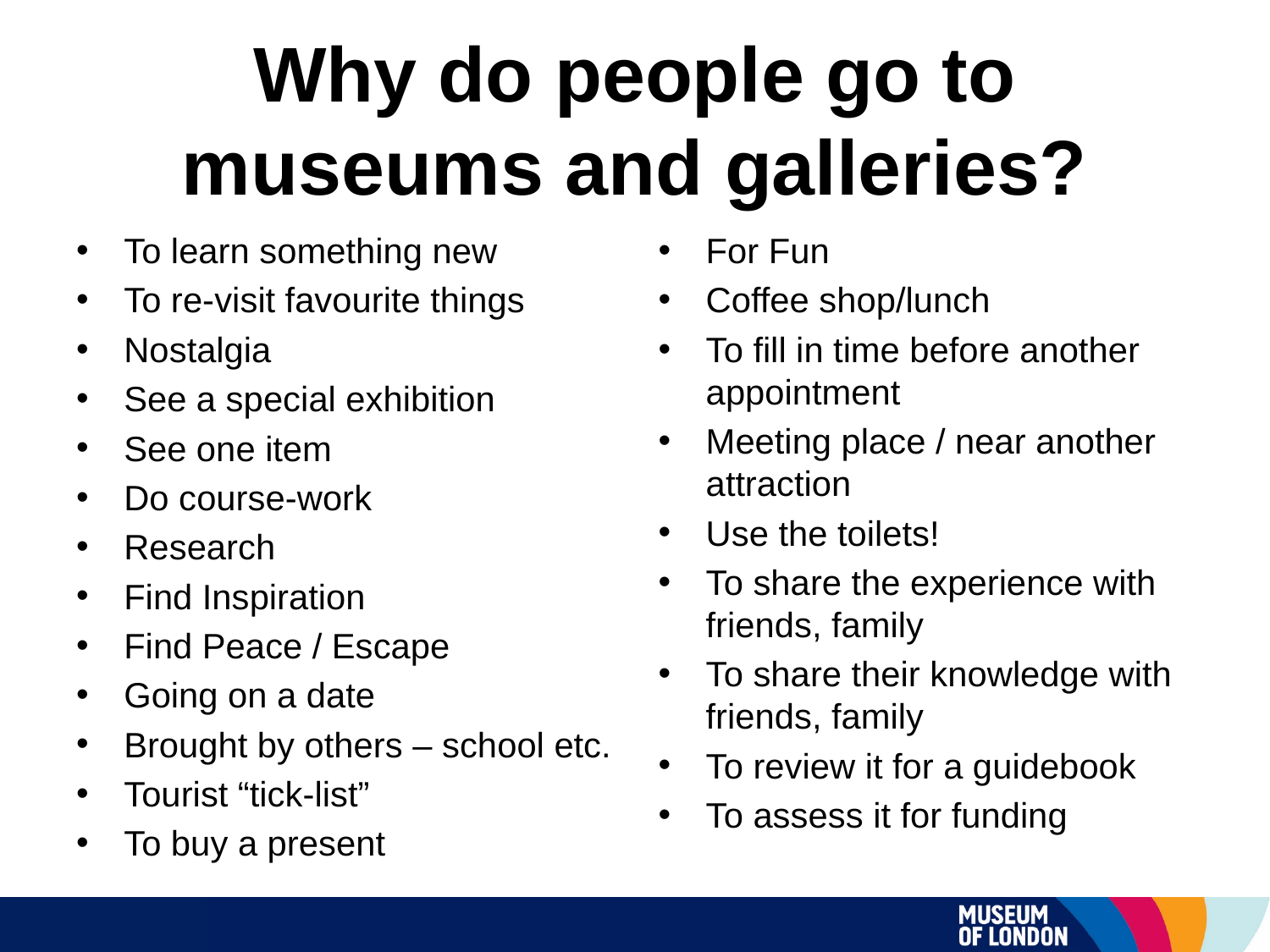

# Why do people go to museums and galleries?
To learn something new
To re-visit favourite things
Nostalgia
See a special exhibition
See one item
Do course-work
Research
Find Inspiration
Find Peace / Escape
Going on a date
Brought by others – school etc.
Tourist “tick-list”
To buy a present
For Fun
Coffee shop/lunch
To fill in time before another appointment
Meeting place / near another attraction
Use the toilets!
To share the experience with friends, family
To share their knowledge with friends, family
To review it for a guidebook
To assess it for funding